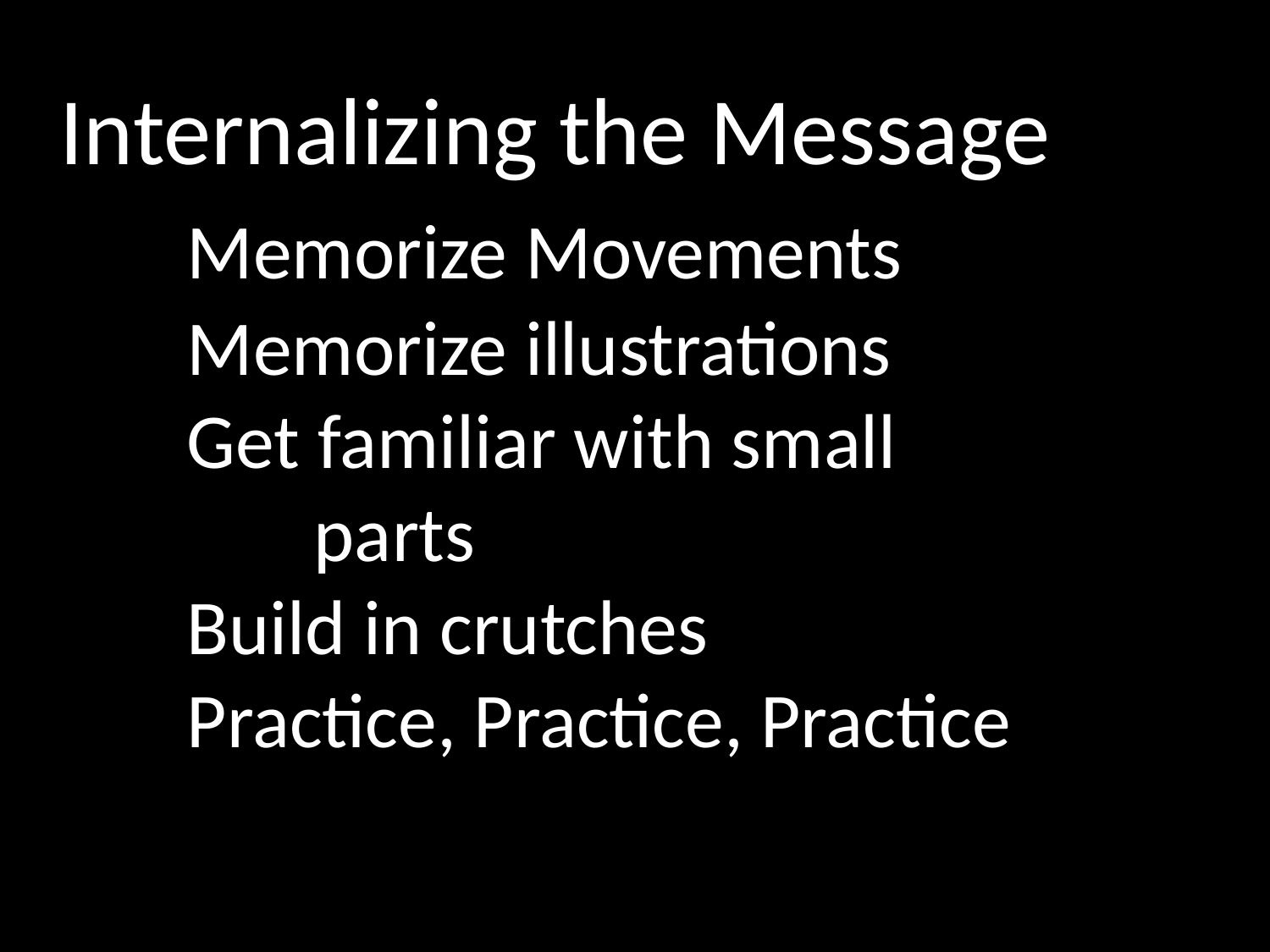

Internalizing the Message
	Memorize Movements
	Memorize illustrations
	Get familiar with small
		parts
	Build in crutches
	Practice, Practice, Practice